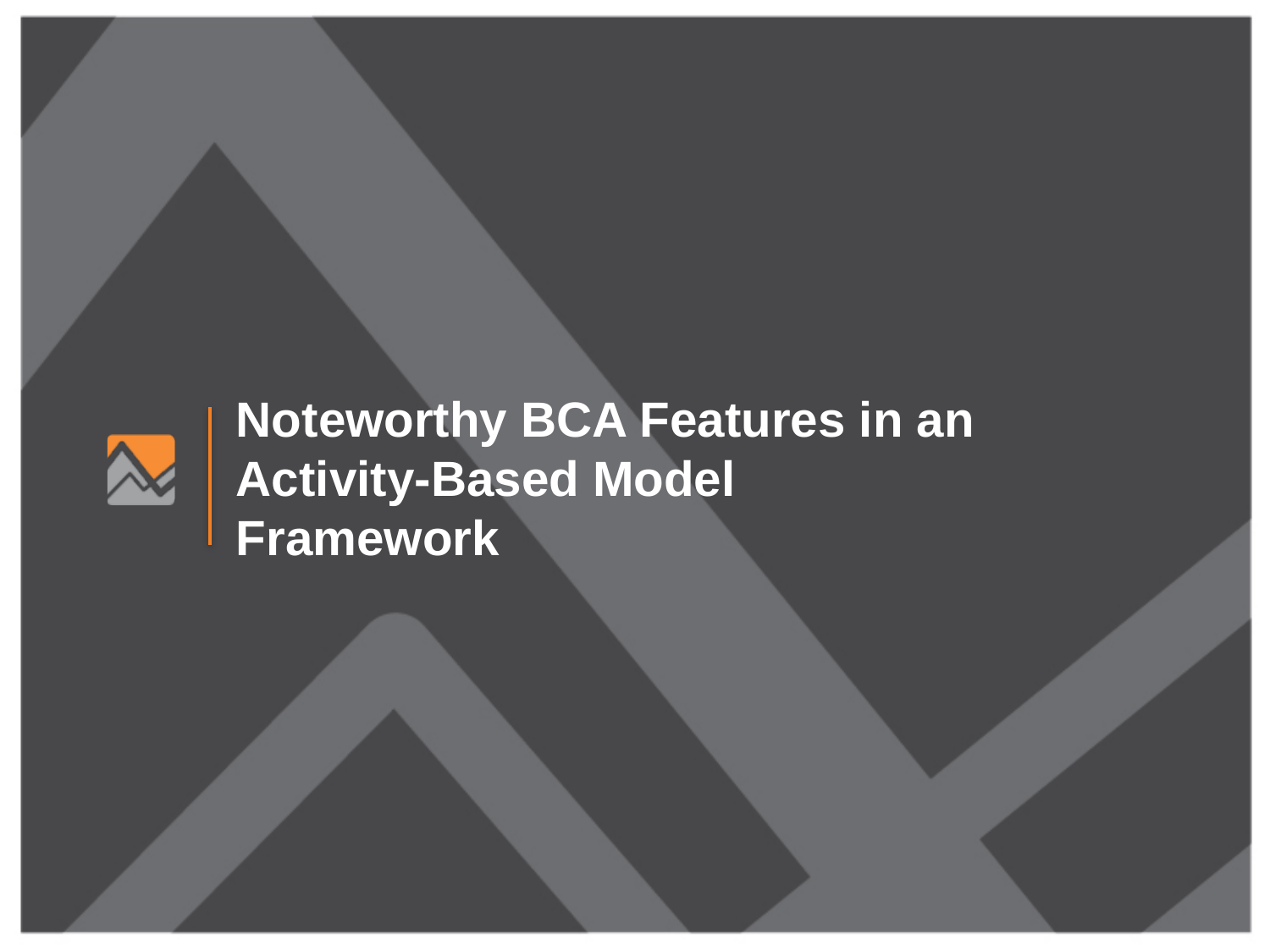

Noteworthy BCA Features in an Activity-Based Model Framework